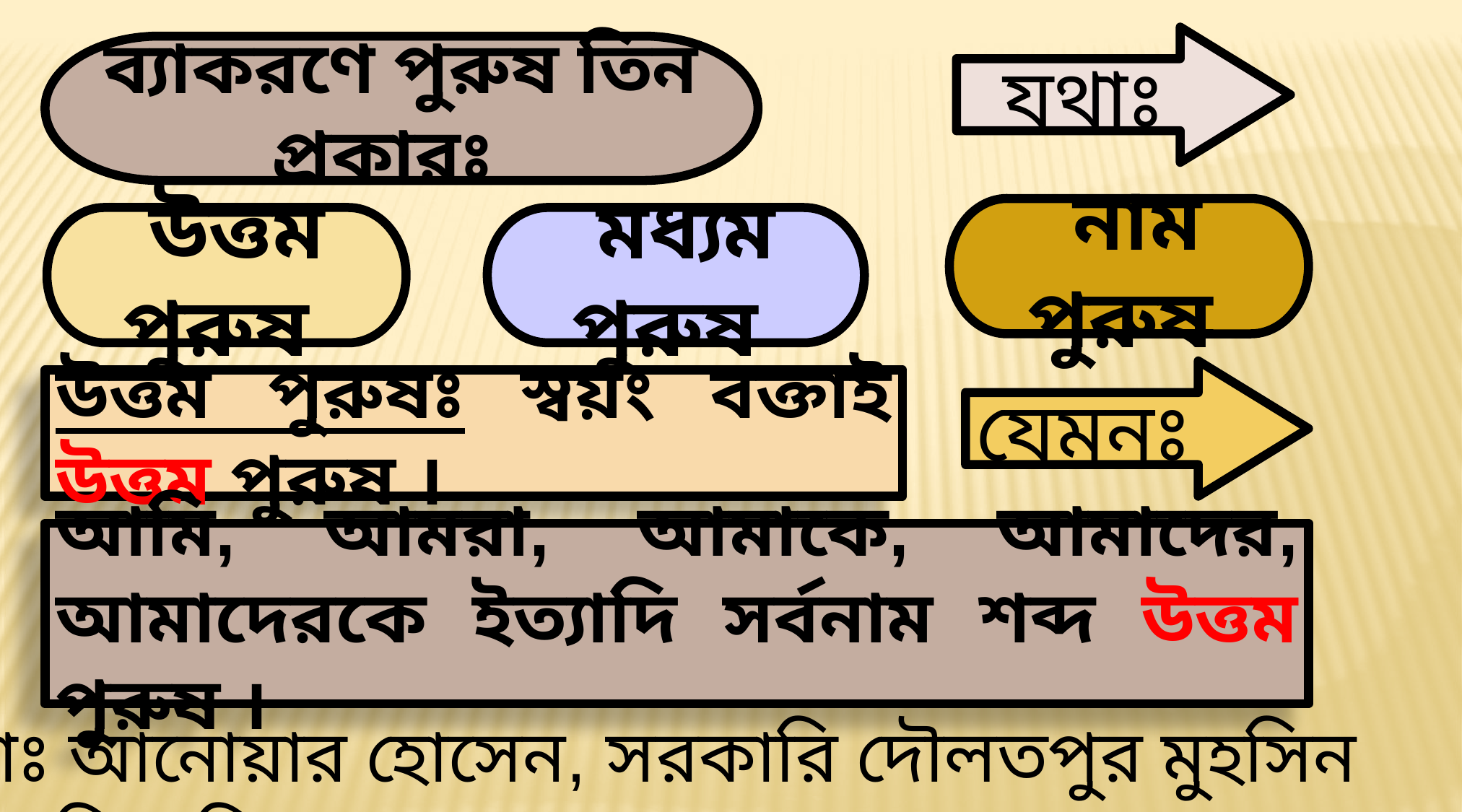

যথাঃ
ব্যাকরণে পুরুষ তিন প্রকারঃ
 নাম পুরুষ
 উত্তম পুরুষ
 মধ্যম পুরুষ
যেমনঃ
উত্তম পুরুষঃ স্বয়ং বক্তাই উত্তম পুরুষ ।
আমি, আমরা, আমাকে, আমাদের, আমাদেরকে ইত্যাদি সর্বনাম শব্দ উত্তম পুরুষ ।
মোঃ আনোয়ার হোসেন, সরকারি দৌলতপুর মুহসিন মাধ্যমিক বিদ্যালয়